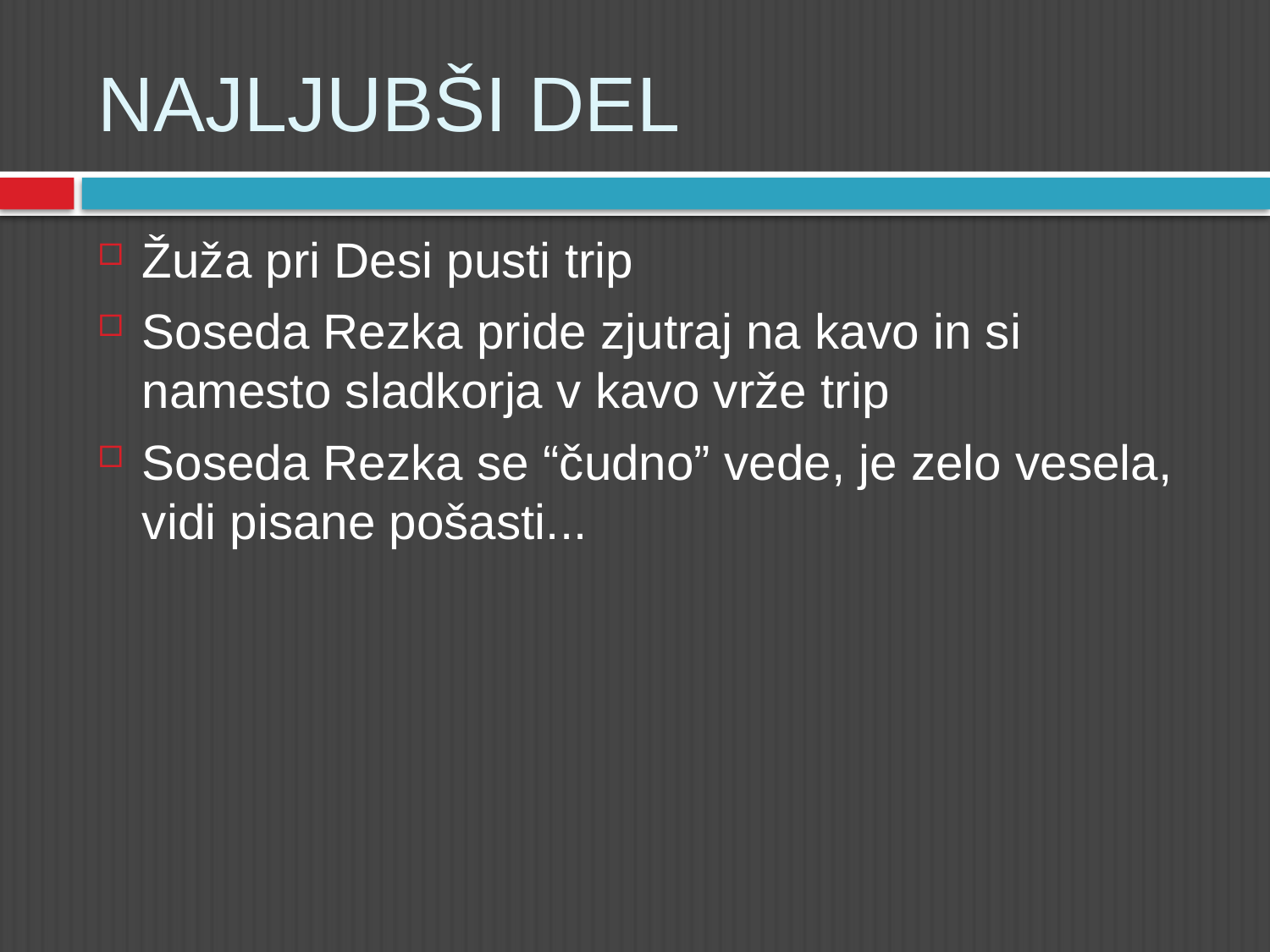

# NAJLJUBŠI DEL
Žuža pri Desi pusti trip
Soseda Rezka pride zjutraj na kavo in si namesto sladkorja v kavo vrže trip
Soseda Rezka se “čudno” vede, je zelo vesela, vidi pisane pošasti...